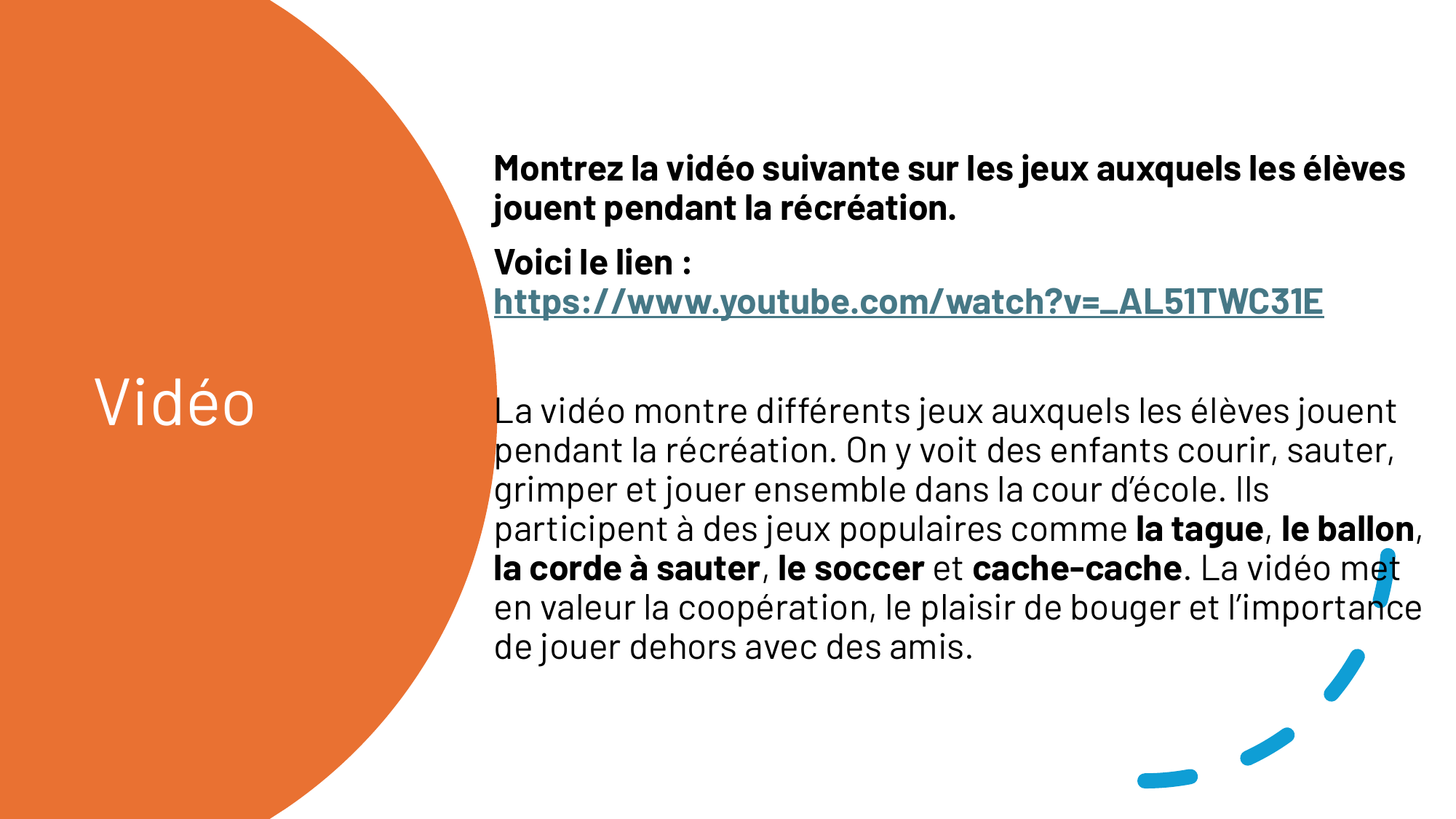

Montrez la vidéo suivante sur les jeux auxquels les élèves jouent pendant la récréation.
Voici le lien : https://www.youtube.com/watch?v=_AL51TWC31E

La vidéo montre différents jeux auxquels les élèves jouent pendant la récréation. On y voit des enfants courir, sauter, grimper et jouer ensemble dans la cour d’école. Ils participent à des jeux populaires comme la tague, le ballon, la corde à sauter, le soccer et cache‑cache. La vidéo met en valeur la coopération, le plaisir de bouger et l’importance de jouer dehors avec des amis.
# Vidéo